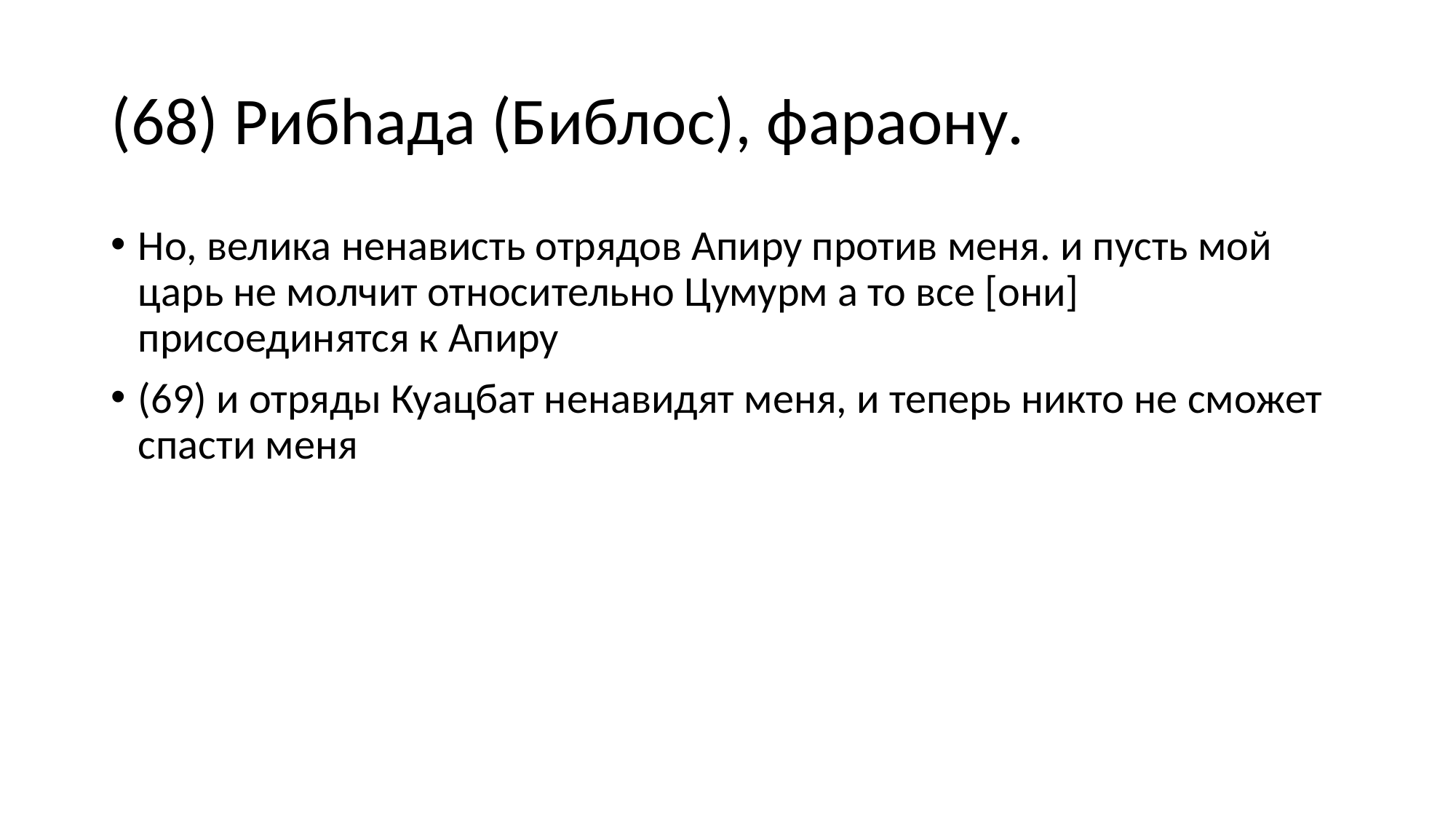

# (68) Рибhада (Библос), фараону.
Но, велика ненависть отрядов Апиру против меня. и пусть мой царь не молчит относительно Цумурм а то все [они] присоединятся к Апиру
(69) и отряды Куацбат ненавидят меня, и теперь никто не сможет спасти меня